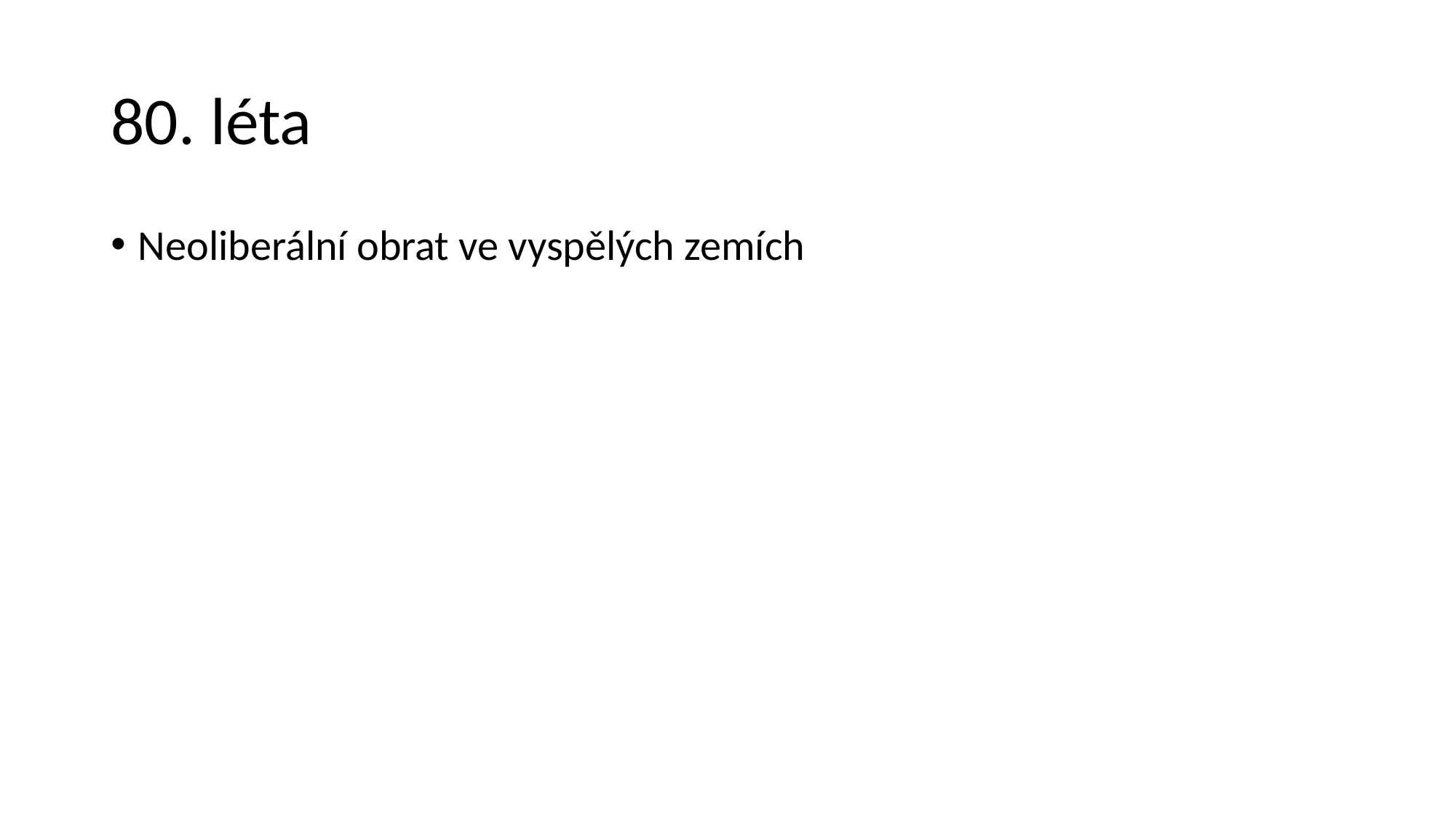

# 80. léta
Neoliberální obrat ve vyspělých zemích